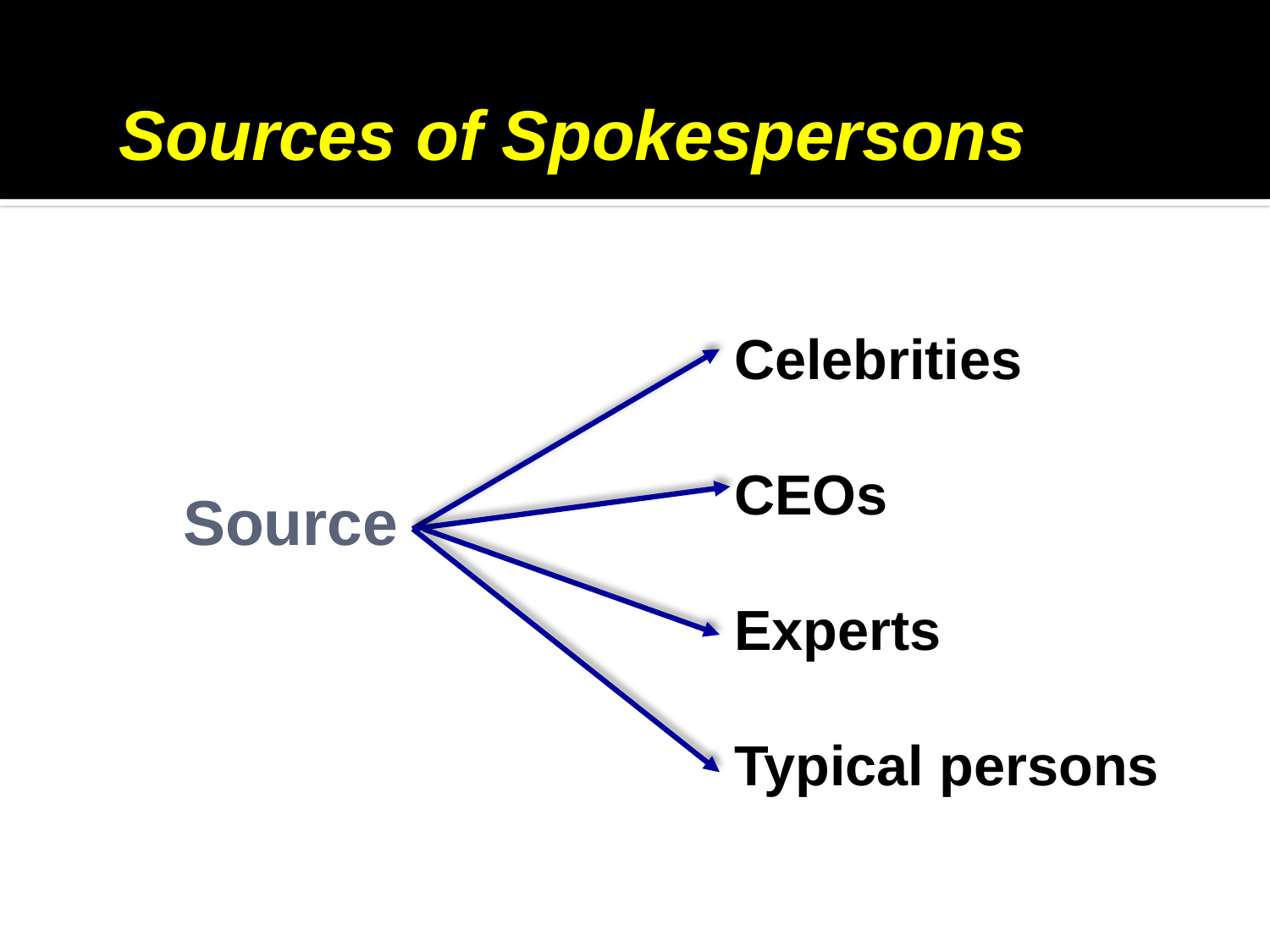

# Sources of Spokespersons
Celebrities

CEOs

Experts

Typical persons

Source